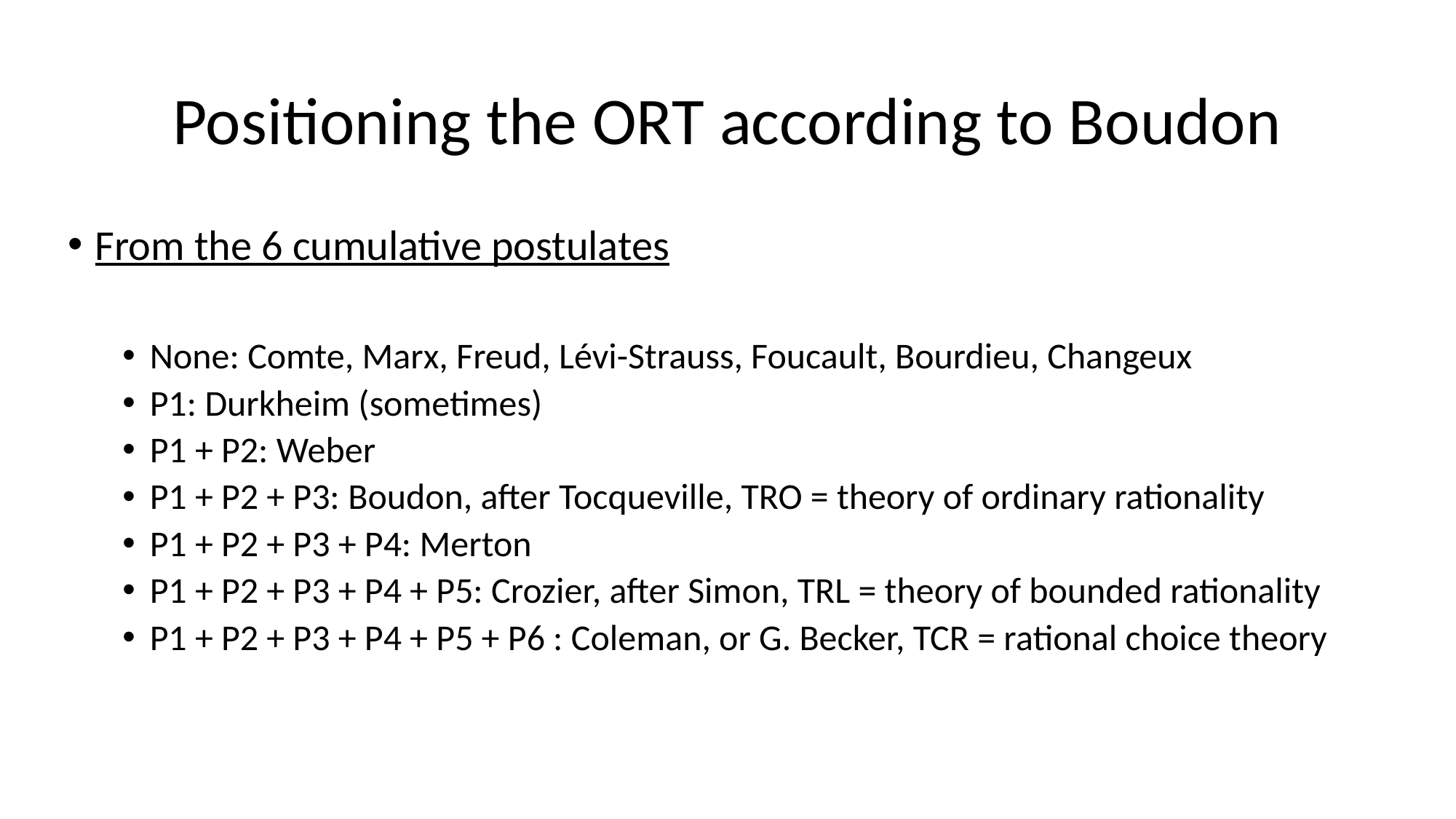

# Positioning the ORT according to Boudon
From the 6 cumulative postulates

None: Comte, Marx, Freud, Lévi-Strauss, Foucault, Bourdieu, Changeux
P1: Durkheim (sometimes)
P1 + P2: Weber
P1 + P2 + P3: Boudon, after Tocqueville, TRO = theory of ordinary rationality
P1 + P2 + P3 + P4: Merton
P1 + P2 + P3 + P4 + P5: Crozier, after Simon, TRL = theory of bounded rationality
P1 + P2 + P3 + P4 + P5 + P6 : Coleman, or G. Becker, TCR = rational choice theory